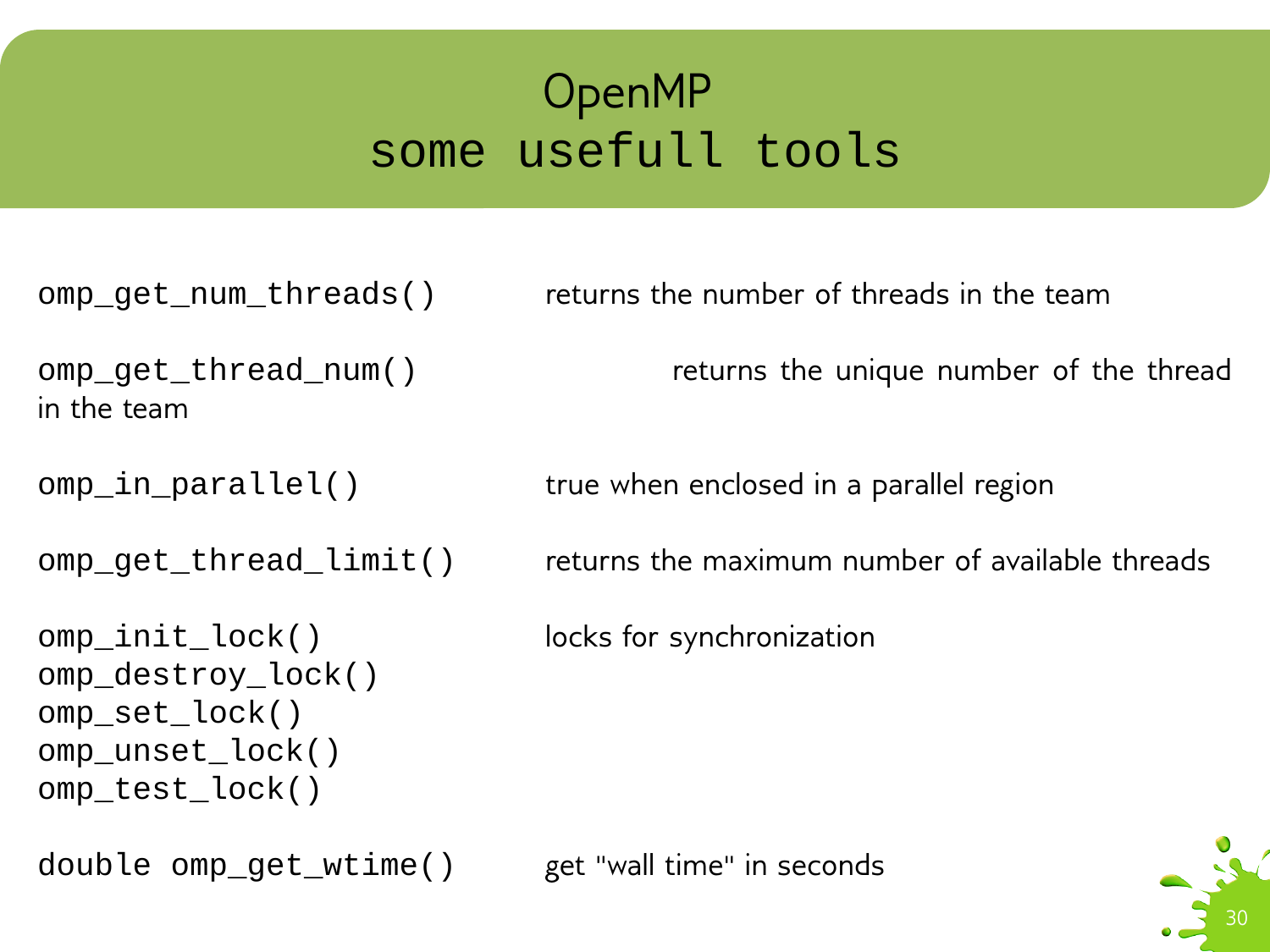

# OpenMP some usefull tools
omp_get_num_threads()	returns the number of threads in the team

omp_get_thread_num()		returns the unique number of the thread in the team

omp_in_parallel()		true when enclosed in a parallel region

omp_get_thread_limit()	returns the maximum number of available threads

omp_init_lock()		locks for synchronization
omp_destroy_lock()
omp_set_lock()
omp_unset_lock()
omp_test_lock()

double omp_get_wtime()	get "wall time" in seconds
30